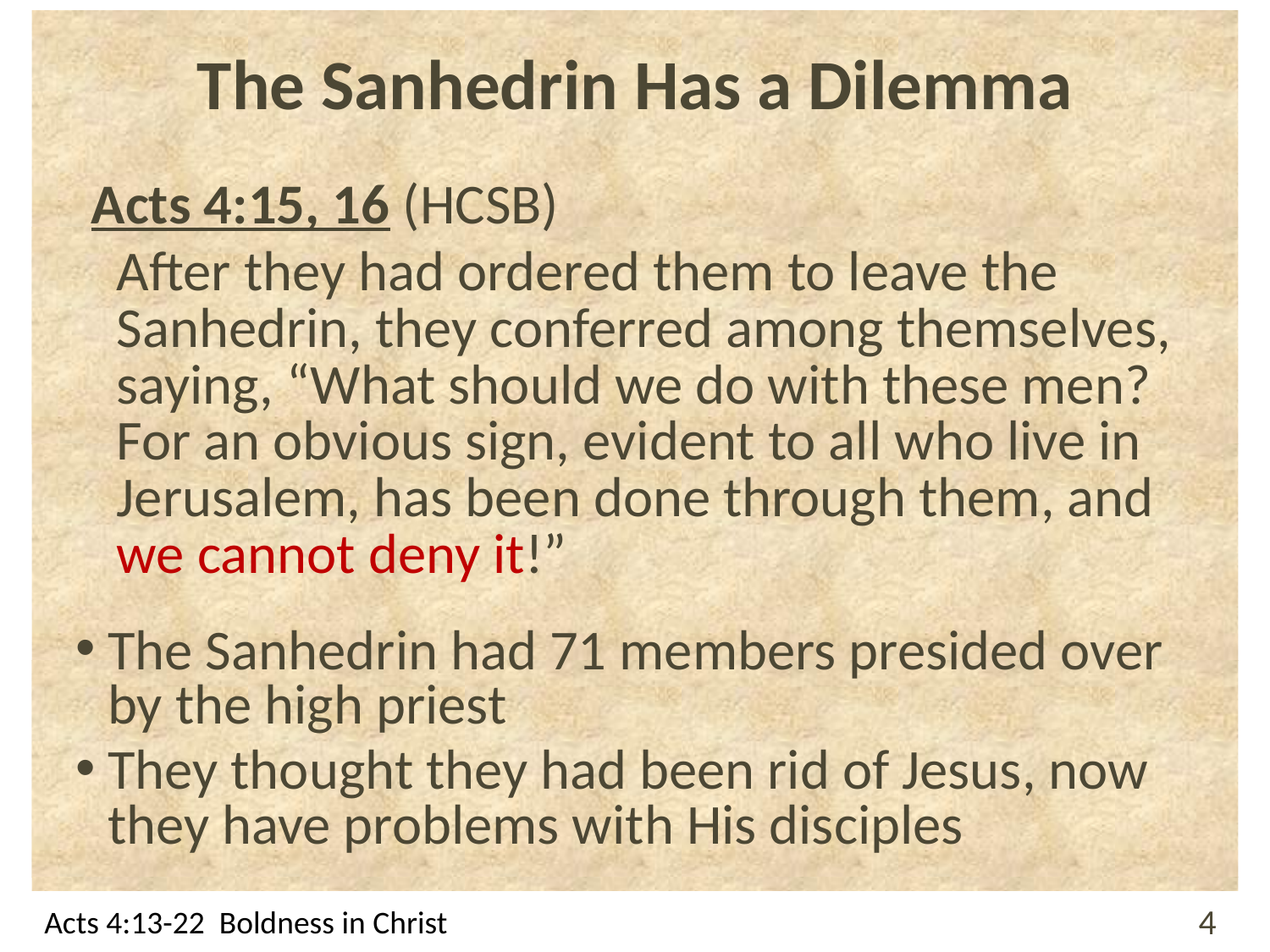

# The Sanhedrin Has a Dilemma
Acts 4:15, 16 (HCSB)
After they had ordered them to leave the Sanhedrin, they conferred among themselves, saying, “What should we do with these men? For an obvious sign, evident to all who live in Jerusalem, has been done through them, and we cannot deny it!”
The Sanhedrin had 71 members presided over by the high priest
They thought they had been rid of Jesus, now they have problems with His disciples